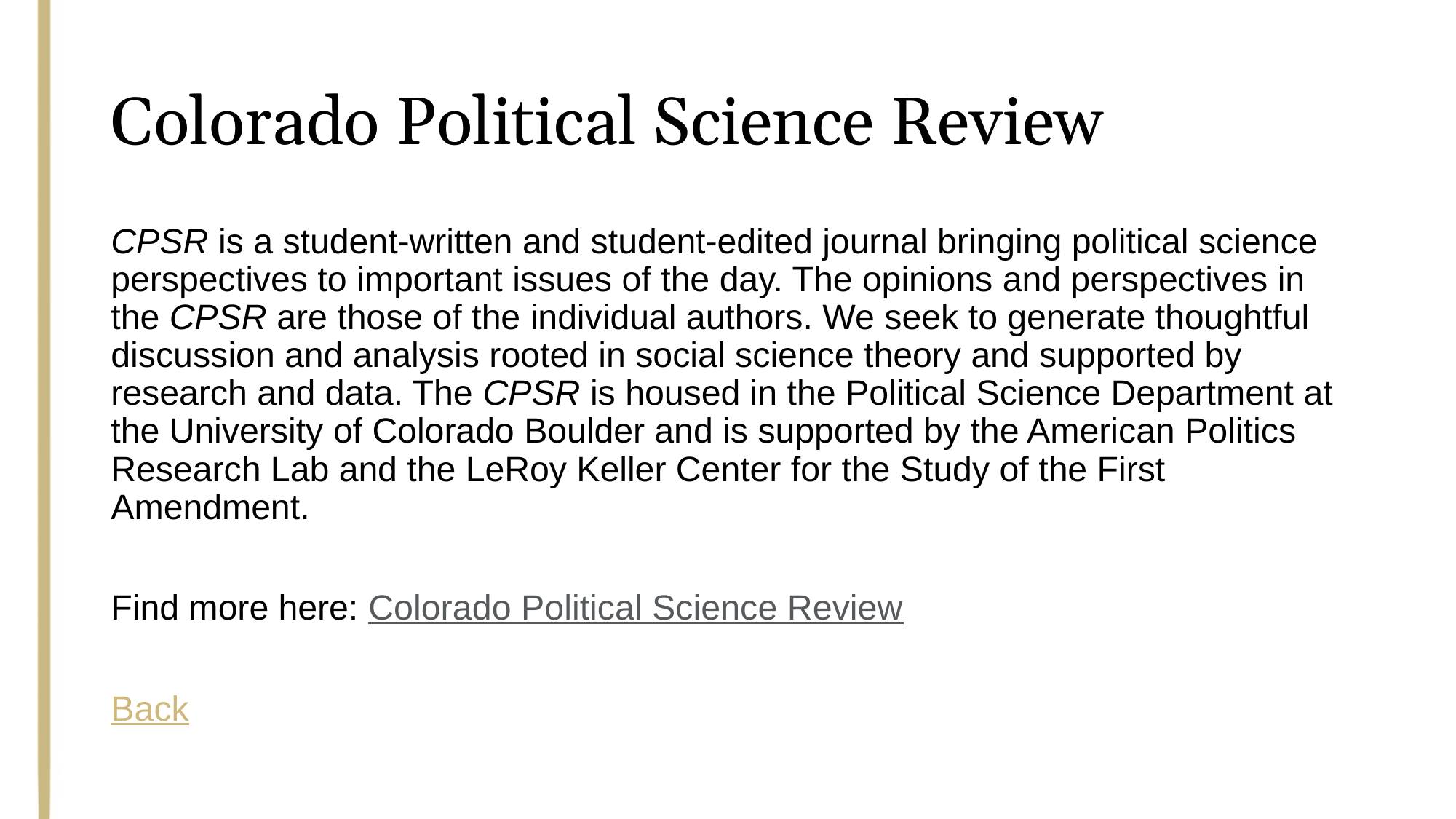

# Colorado Political Science Review
CPSR is a student-written and student-edited journal bringing political science perspectives to important issues of the day. The opinions and perspectives in the CPSR are those of the individual authors. We seek to generate thoughtful discussion and analysis rooted in social science theory and supported by research and data. The CPSR is housed in the Political Science Department at the University of Colorado Boulder and is supported by the American Politics Research Lab and the LeRoy Keller Center for the Study of the First Amendment.

Find more here: Colorado Political Science Review

Back